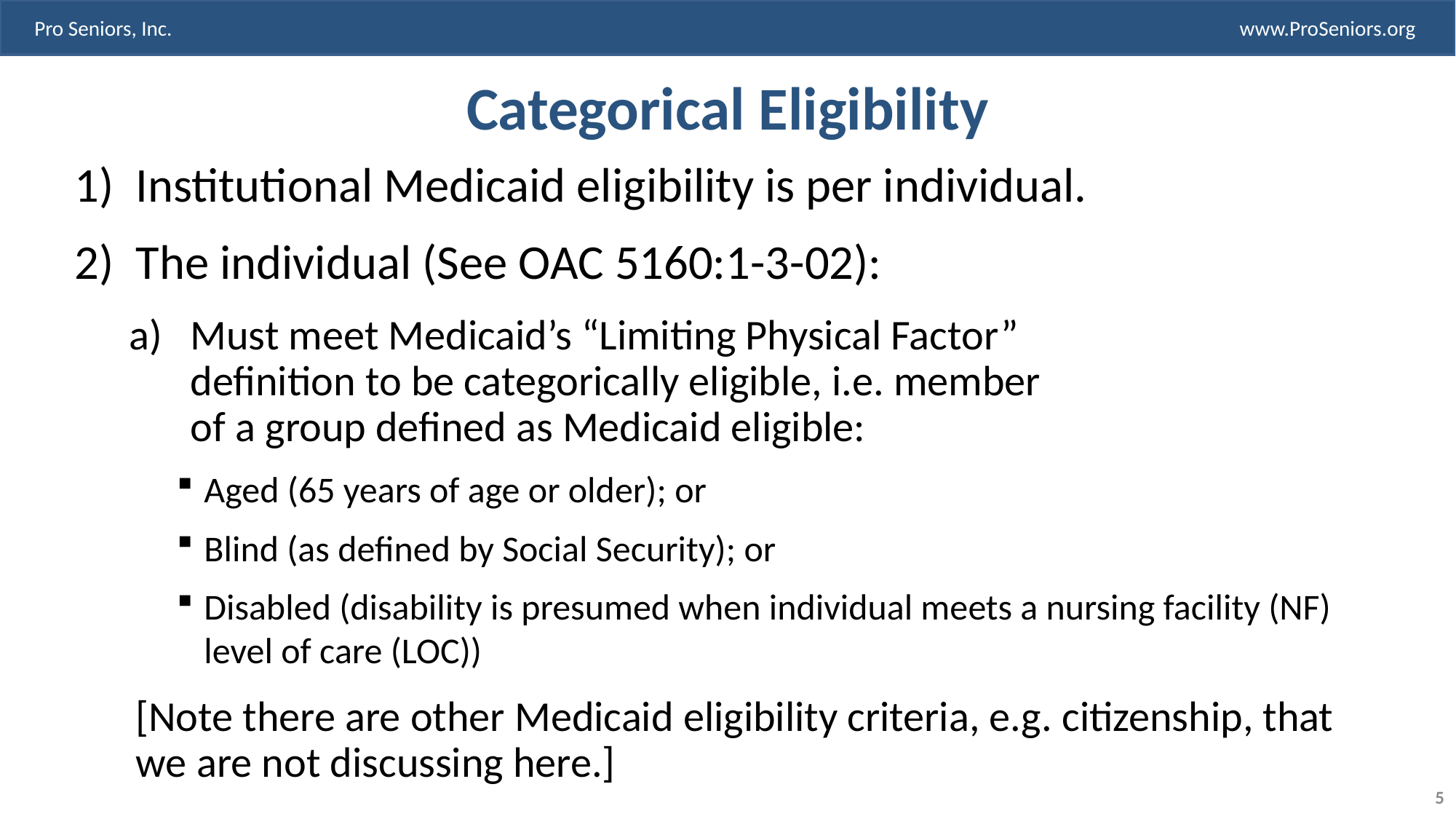

# Categorical Eligibility
Institutional Medicaid eligibility is per individual.
The individual (See OAC 5160:1-3-02):
Must meet Medicaid’s “Limiting Physical Factor”
definition to be categorically eligible, i.e. member
of a group defined as Medicaid eligible:
Aged (65 years of age or older); or
Blind (as defined by Social Security); or
Disabled (disability is presumed when individual meets a nursing facility (NF) level of care (LOC))
	[Note there are other Medicaid eligibility criteria, e.g. citizenship, that we are not discussing here.]
5